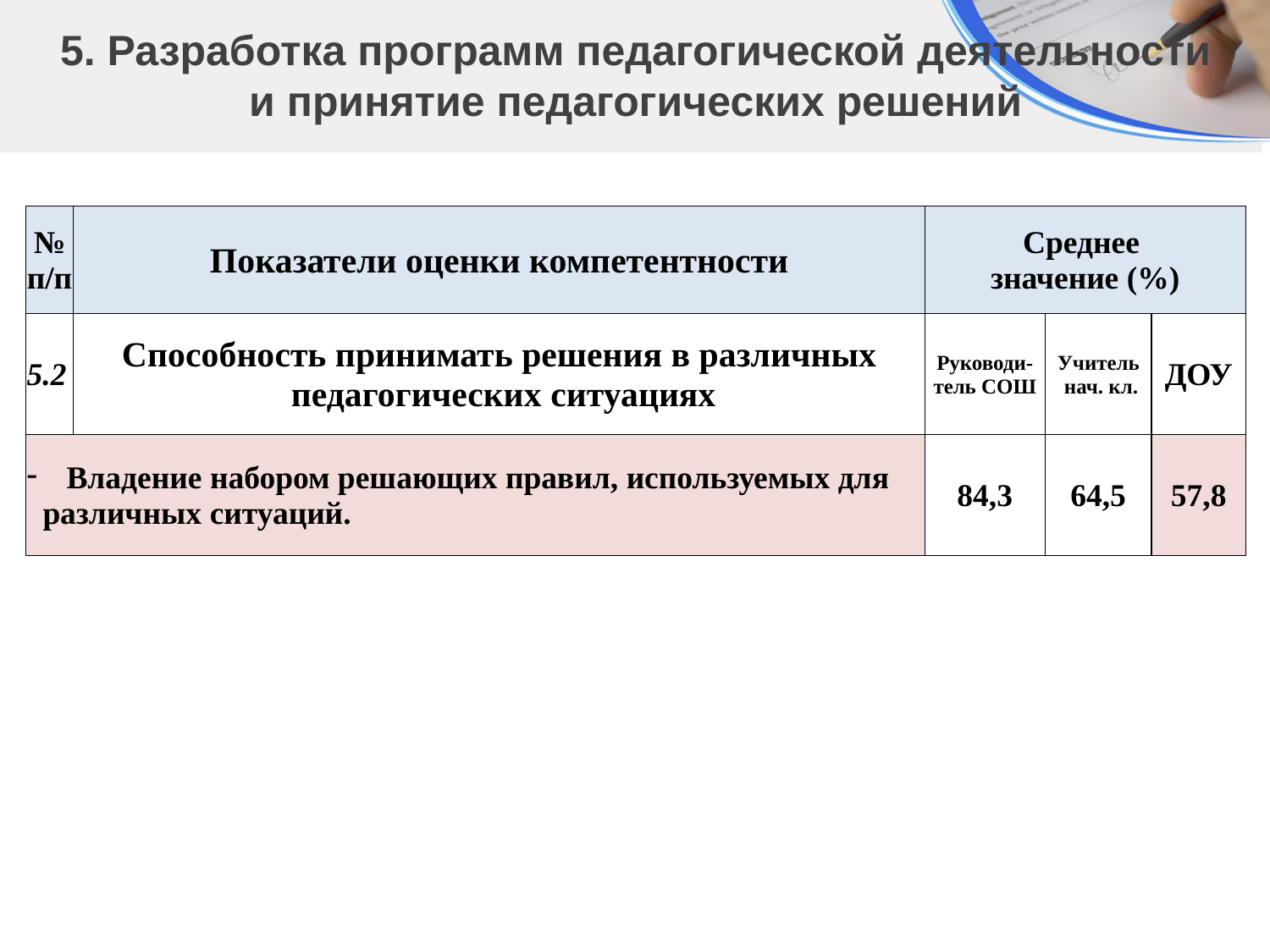

5. Разработка программ педагогической деятельности
и принятие педагогических решений
| № п/п | Показатели оценки компетентности | Среднее значение (%) |  |  |
| --- | --- | --- | --- | --- |
| 5.2 | Способность принимать решения в различных педагогических ситуациях | Руководи- тель СОШ | Учитель нач. кл. | ДОУ |
| Владение набором решающих правил, используемых для различных ситуаций. |  | 84,3 | 64,5 | 57,8 |